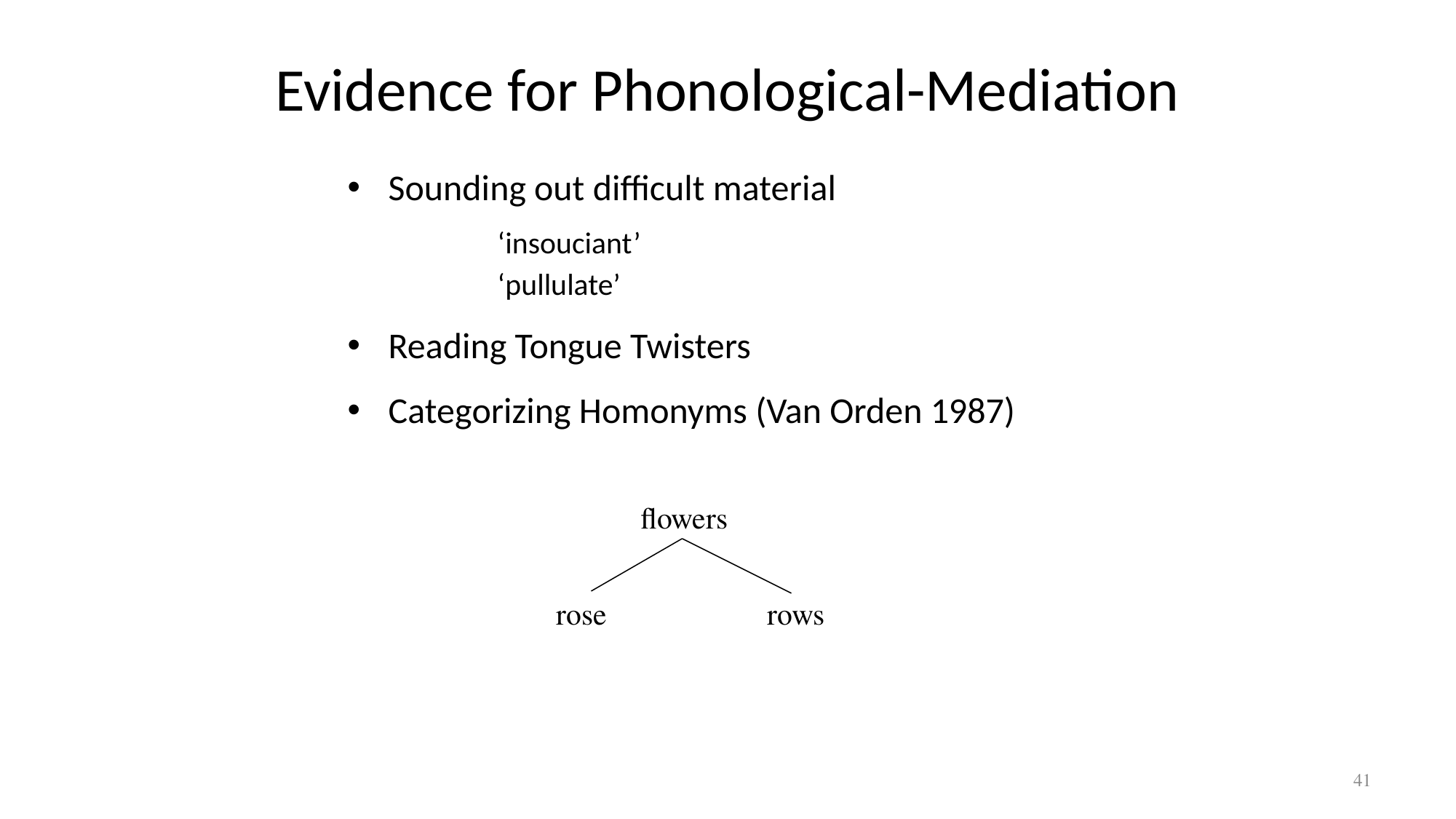

# Evidence for Phonological-Mediation
Sounding out difficult material
		‘insouciant’
		‘pullulate’
Reading Tongue Twisters
Categorizing Homonyms (Van Orden 1987)

flowers

rose
rows
41